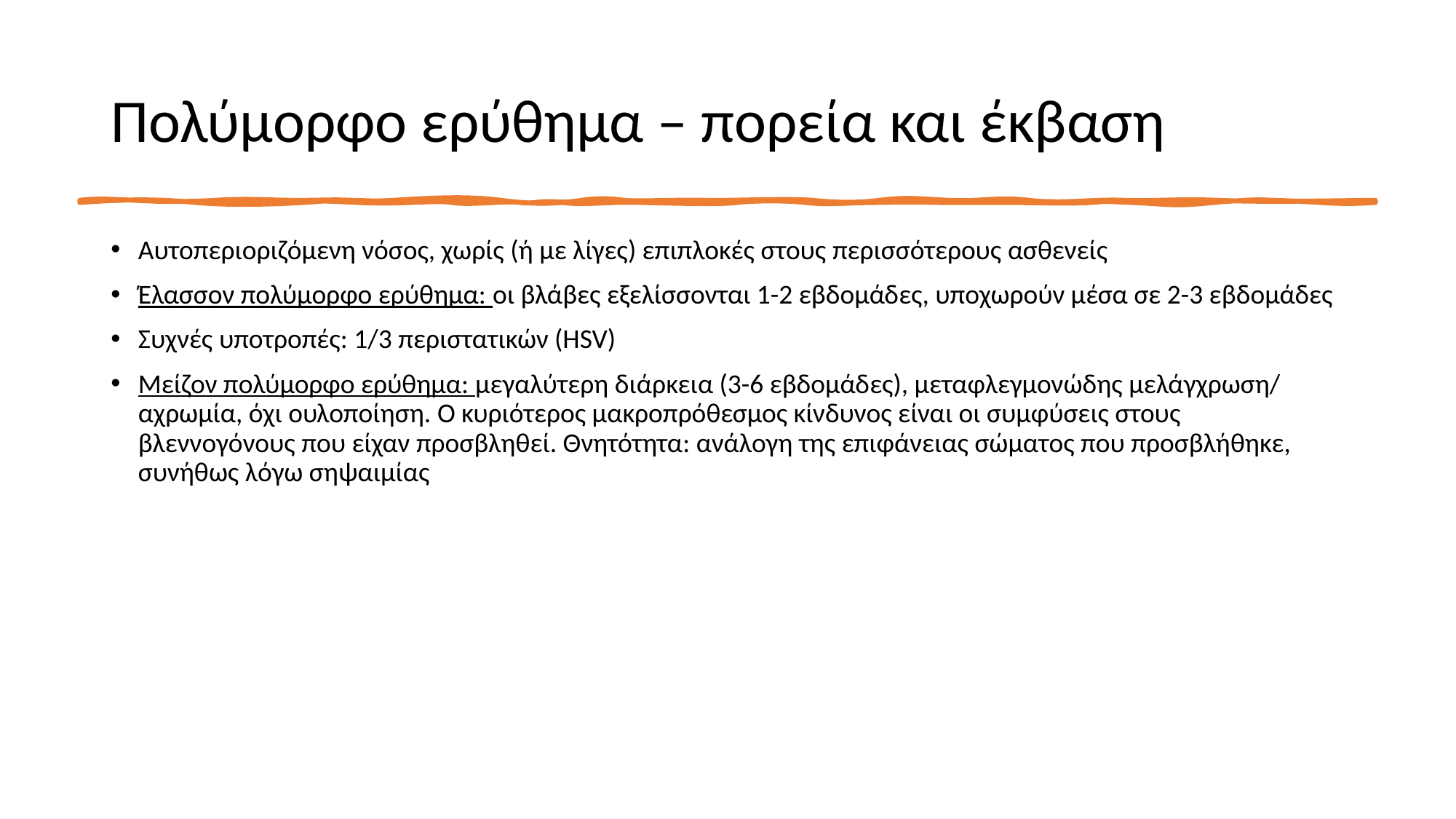

# Πολύμορφο ερύθημα – πορεία και έκβαση

Αυτοπεριοριζόμενη νόσος, χωρίς (ή με λίγες) επιπλοκές στους περισσότερους ασθενείς
Έλασσον πολύμορφο ερύθημα: οι βλάβες εξελίσσονται 1-2 εβδομάδες, υποχωρούν μέσα σε 2-3 εβδομάδες
Συχνές υποτροπές: 1/3 περιστατικών (HSV)
Μείζον πολύμορφο ερύθημα: μεγαλύτερη διάρκεια (3-6 εβδομάδες), μεταφλεγμονώδης μελάγχρωση/ αχρωμία, όχι ουλοποίηση. Ο κυριότερος μακροπρόθεσμος κίνδυνος είναι οι συμφύσεις στους βλεννογόνους που είχαν προσβληθεί. Θνητότητα: ανάλογη της επιφάνειας σώματος που προσβλήθηκε, συνήθως λόγω σηψαιμίας